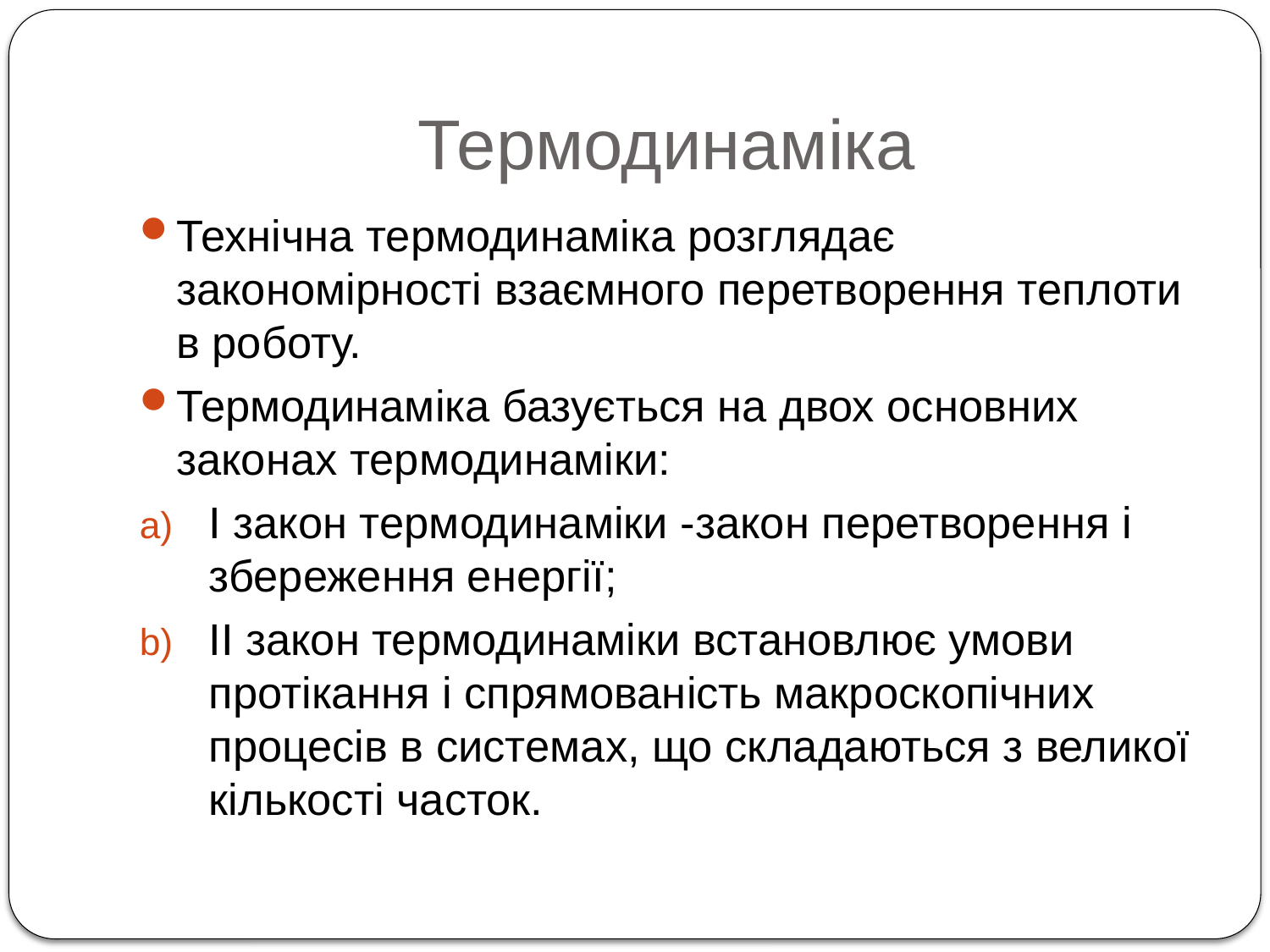

# Термодинаміка
Технічна термодинаміка розглядає закономірності взаємного перетворення теплоти в роботу.
Термодинаміка базується на двох основних законах термодинаміки:
I закон термодинаміки -закон перетворення і збереження енергії;
II закон термодинаміки встановлює умови протікання і спрямованість макроскопічних процесів в системах, що складаються з великої кількості часток.